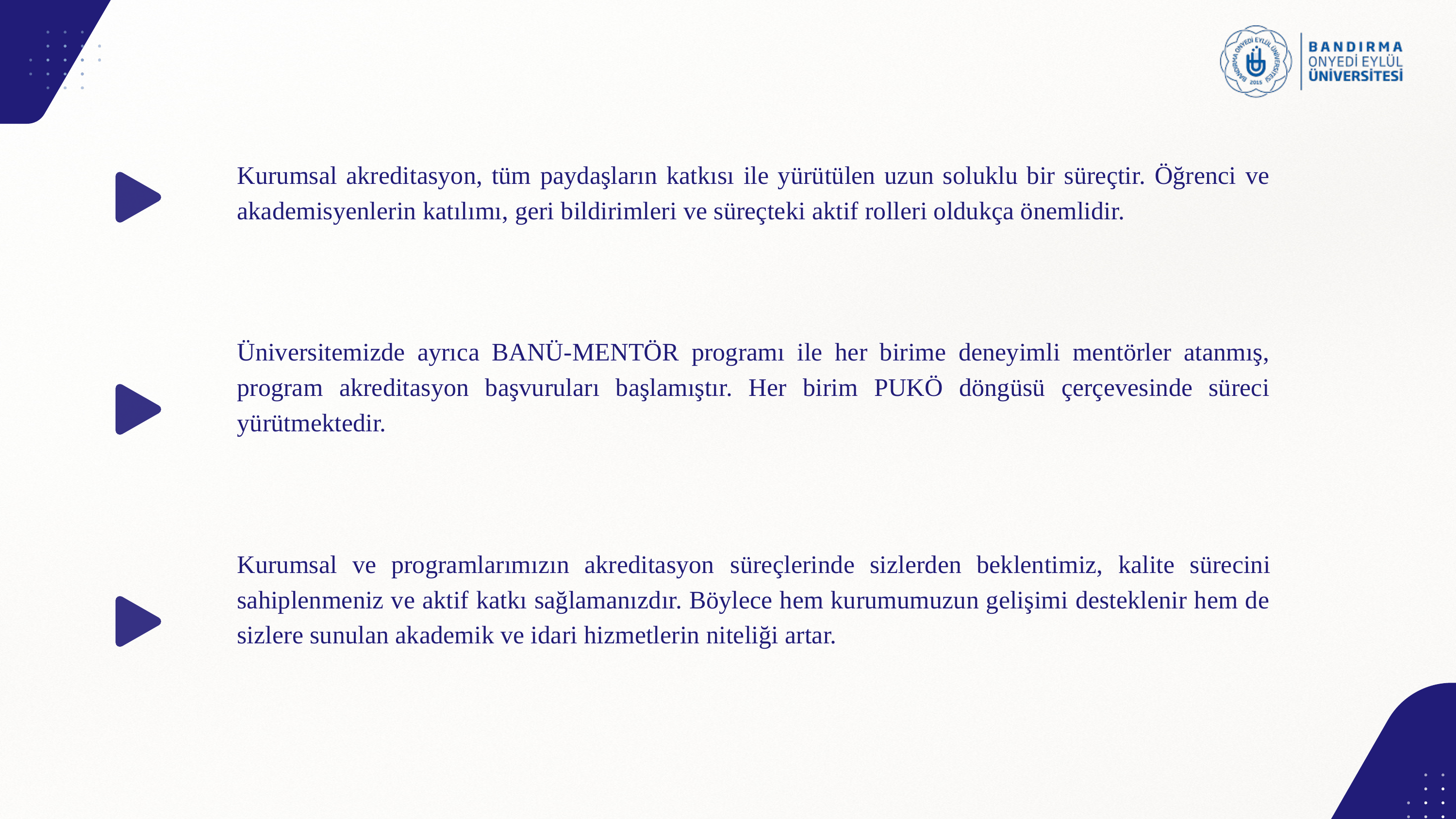

Kurumsal akreditasyon, tüm paydaşların katkısı ile yürütülen uzun soluklu bir süreçtir. Öğrenci ve akademisyenlerin katılımı, geri bildirimleri ve süreçteki aktif rolleri oldukça önemlidir.

Üniversitemizde ayrıca BANÜ-MENTÖR programı ile her birime deneyimli mentörler atanmış, program akreditasyon başvuruları başlamıştır. Her birim PUKÖ döngüsü çerçevesinde süreci yürütmektedir.

Kurumsal ve programlarımızın akreditasyon süreçlerinde sizlerden beklentimiz, kalite sürecini sahiplenmeniz ve aktif katkı sağlamanızdır. Böylece hem kurumumuzun gelişimi desteklenir hem de sizlere sunulan akademik ve idari hizmetlerin niteliği artar.